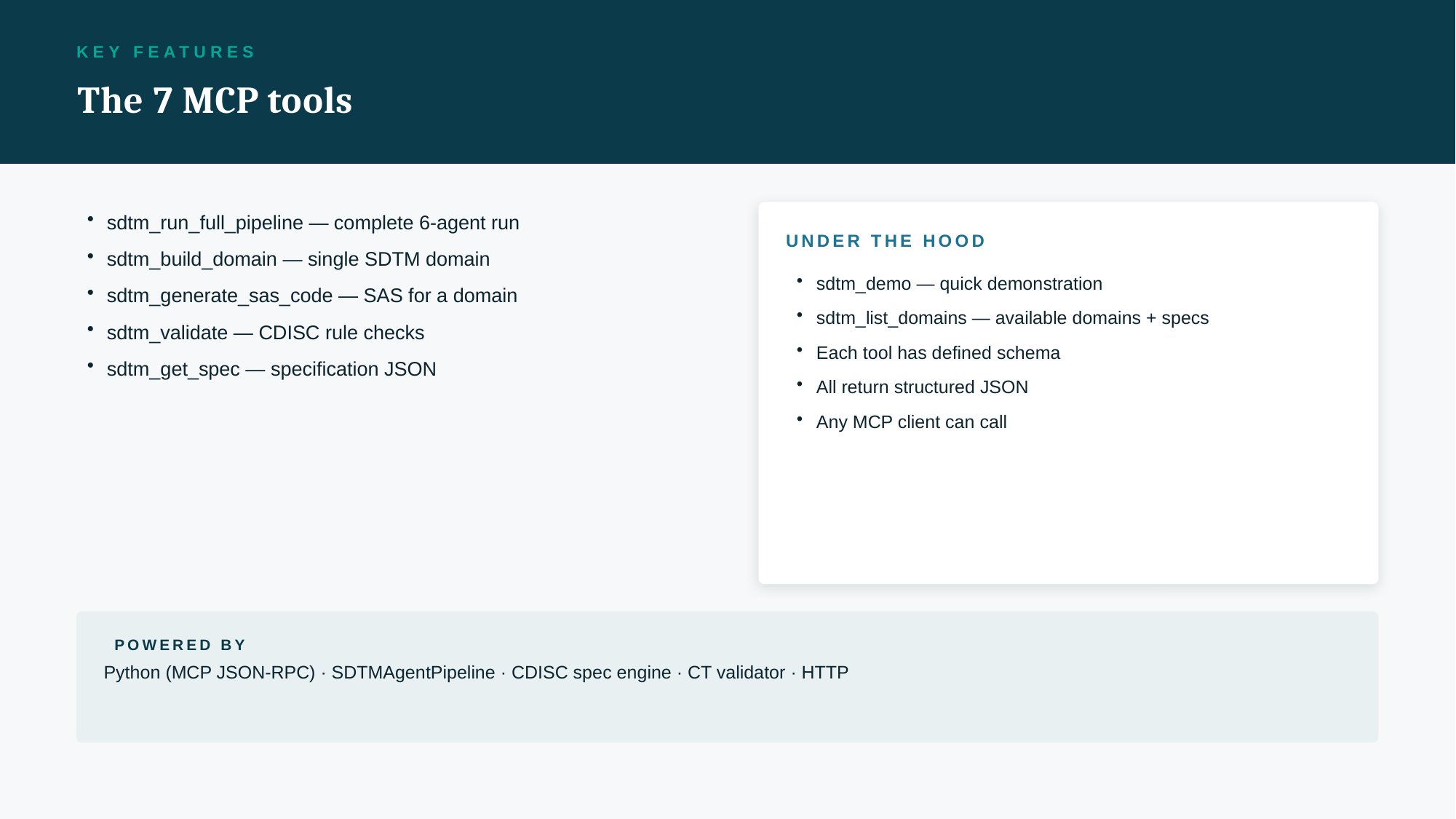

KEY FEATURES
The 7 MCP tools
sdtm_run_full_pipeline — complete 6-agent run
sdtm_build_domain — single SDTM domain
sdtm_generate_sas_code — SAS for a domain
sdtm_validate — CDISC rule checks
sdtm_get_spec — specification JSON

UNDER THE HOOD
sdtm_demo — quick demonstration
sdtm_list_domains — available domains + specs
Each tool has defined schema
All return structured JSON
Any MCP client can call

POWERED BY
Python (MCP JSON-RPC) · SDTMAgentPipeline · CDISC spec engine · CT validator · HTTP